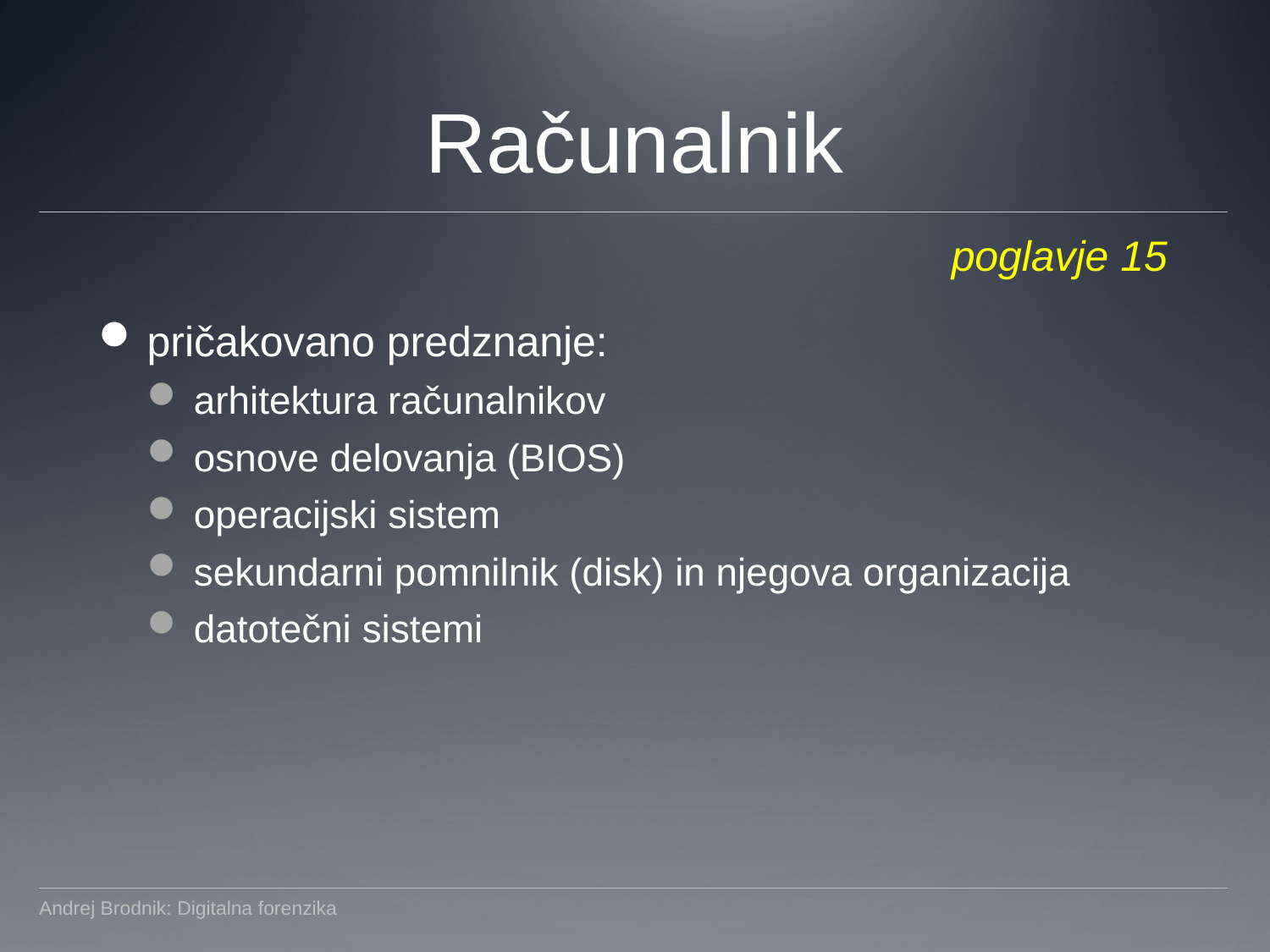

# Računalnik
poglavje 15
pričakovano predznanje:
arhitektura računalnikov
osnove delovanja (BIOS)
operacijski sistem
sekundarni pomnilnik (disk) in njegova organizacija
datotečni sistemi

Andrej Brodnik: Digitalna forenzika